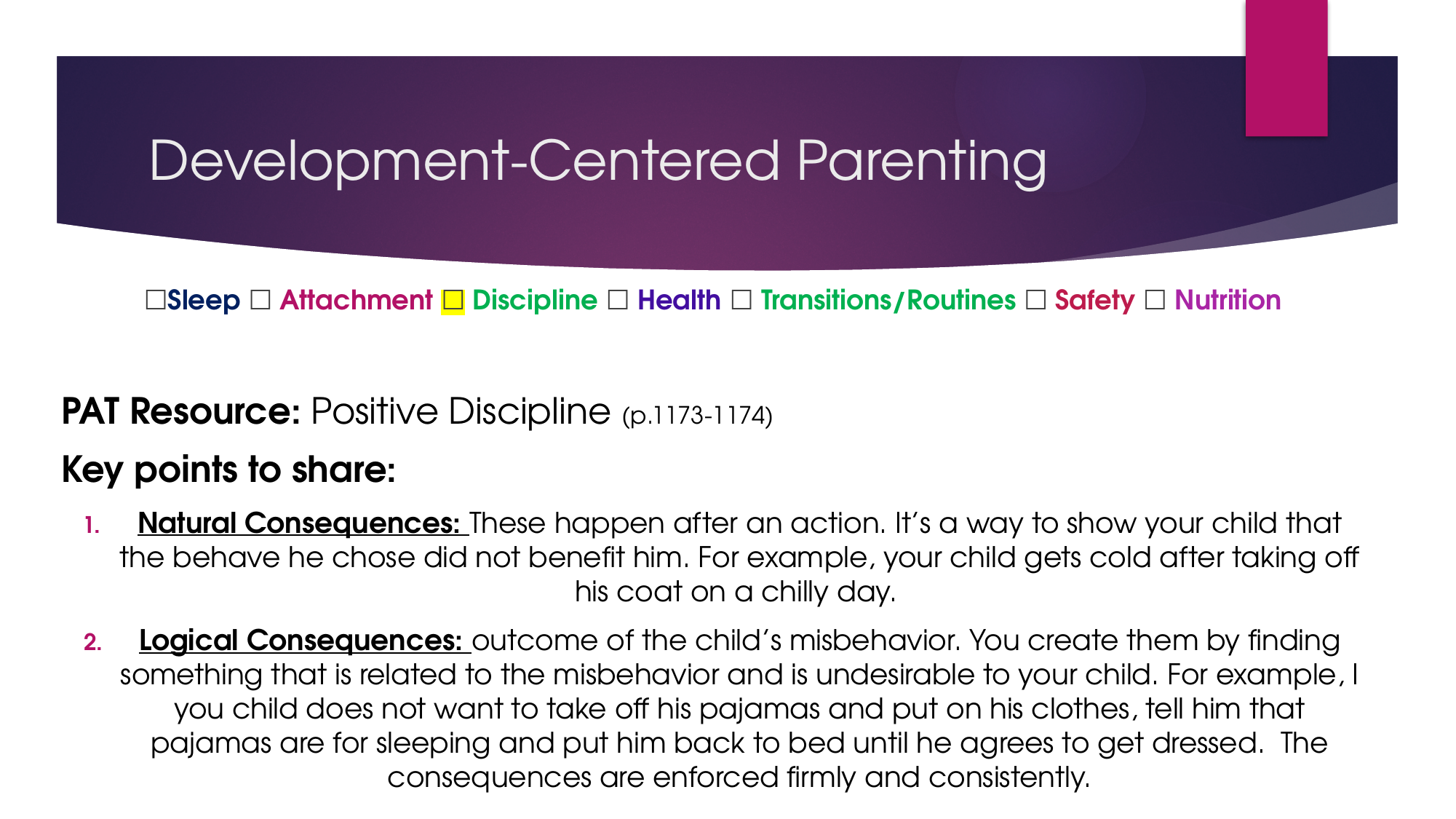

# Development-Centered Parenting
☐Sleep ☐ Attachment ☐ Discipline ☐ Health ☐ Transitions/Routines ☐ Safety ☐ Nutrition

PAT Resource: Positive Discipline (p.1173-1174)
Key points to share:
Natural Consequences: These happen after an action. It’s a way to show your child that the behave he chose did not benefit him. For example, your child gets cold after taking off his coat on a chilly day.
Logical Consequences: outcome of the child’s misbehavior. You create them by finding something that is related to the misbehavior and is undesirable to your child. For example, I you child does not want to take off his pajamas and put on his clothes, tell him that pajamas are for sleeping and put him back to bed until he agrees to get dressed.  The consequences are enforced firmly and consistently.